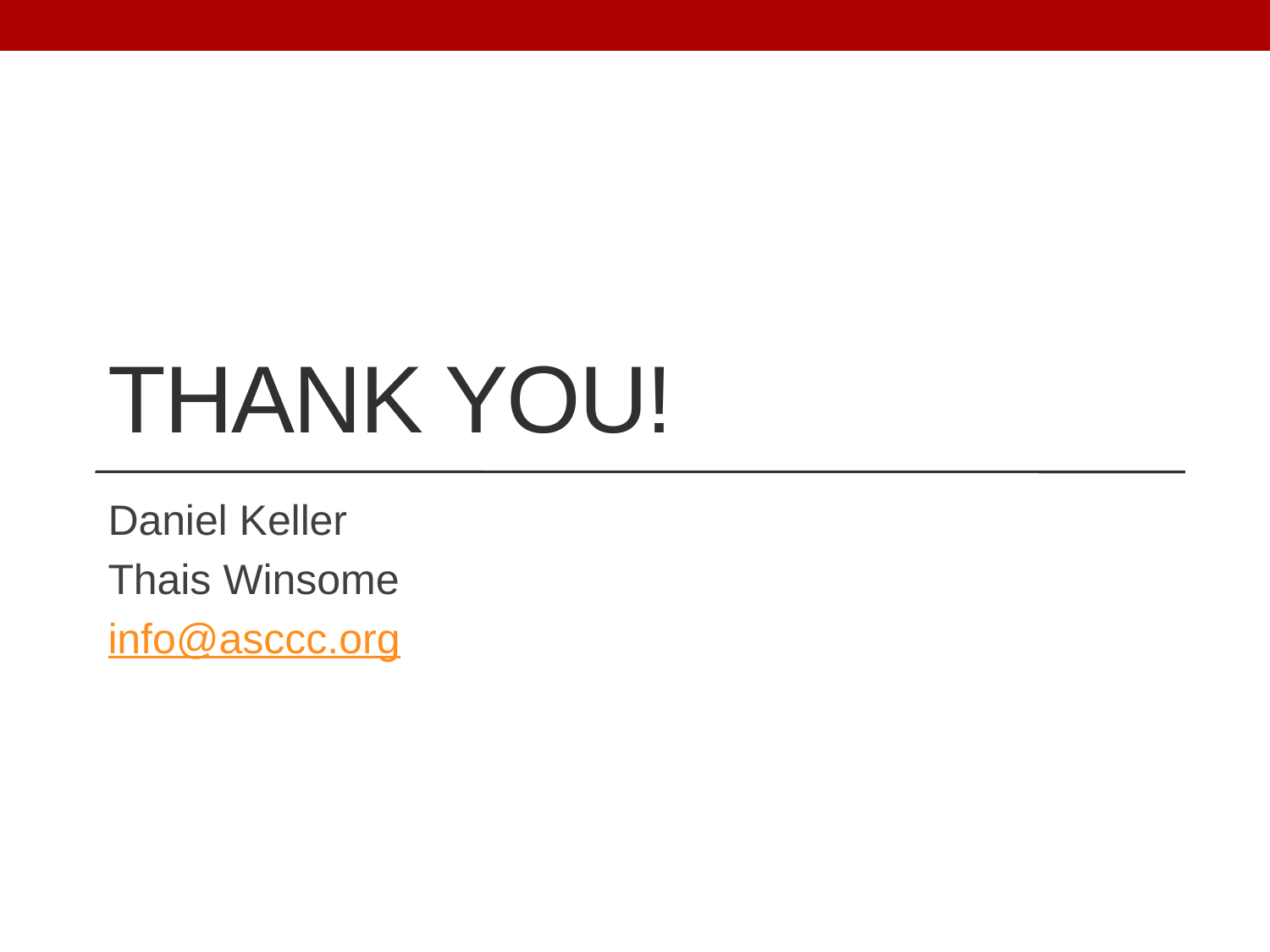

# Thank you!
Daniel Keller
Thais Winsome
info@asccc.org